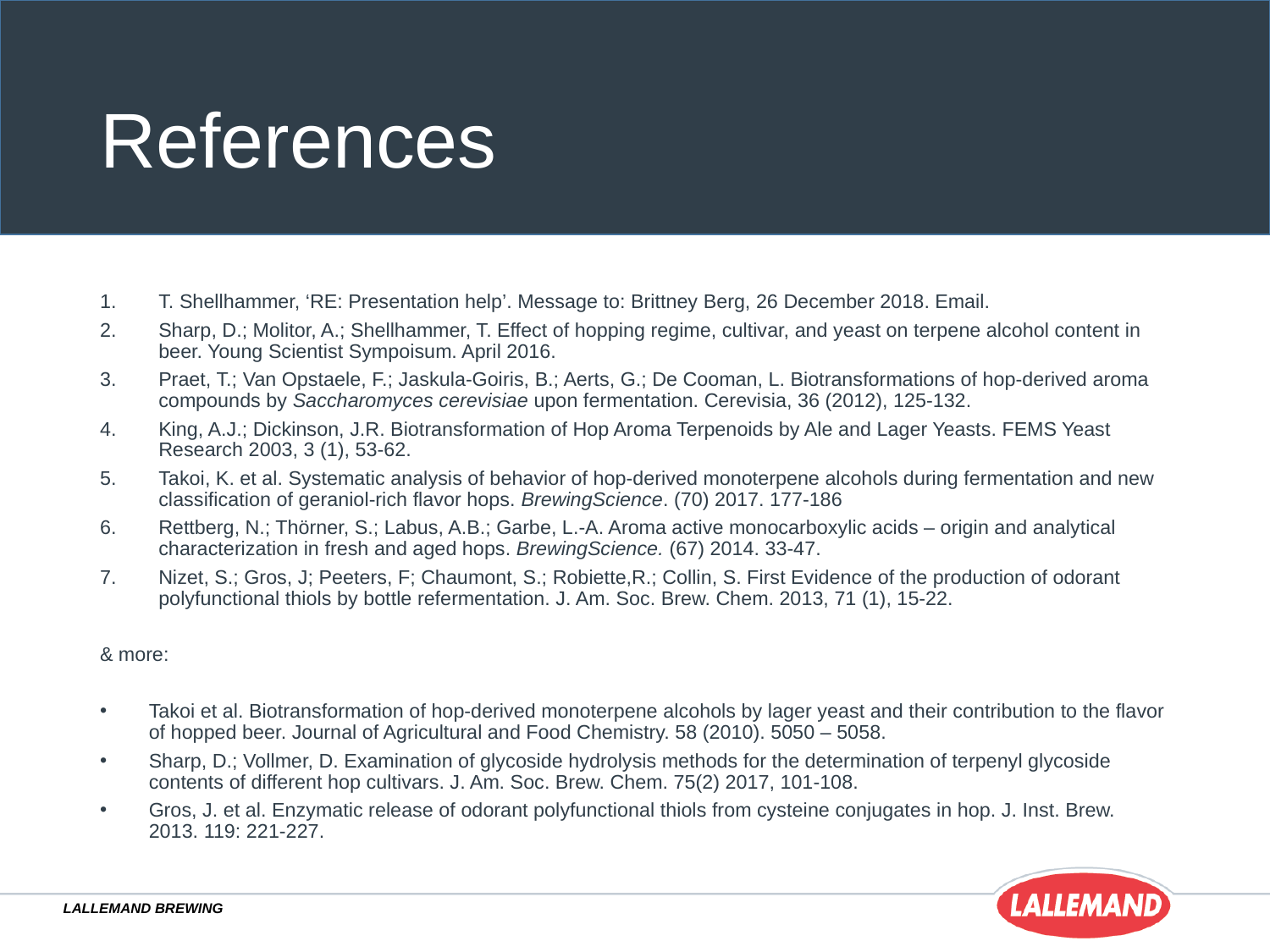

# References
T. Shellhammer, ‘RE: Presentation help’. Message to: Brittney Berg, 26 December 2018. Email.
Sharp, D.; Molitor, A.; Shellhammer, T. Effect of hopping regime, cultivar, and yeast on terpene alcohol content in beer. Young Scientist Sympoisum. April 2016.
Praet, T.; Van Opstaele, F.; Jaskula-Goiris, B.; Aerts, G.; De Cooman, L. Biotransformations of hop-derived aroma compounds by Saccharomyces cerevisiae upon fermentation. Cerevisia, 36 (2012), 125-132.
King, A.J.; Dickinson, J.R. Biotransformation of Hop Aroma Terpenoids by Ale and Lager Yeasts. FEMS Yeast Research 2003, 3 (1), 53-62.
Takoi, K. et al. Systematic analysis of behavior of hop-derived monoterpene alcohols during fermentation and new classification of geraniol-rich flavor hops. BrewingScience. (70) 2017. 177-186
Rettberg, N.; Thörner, S.; Labus, A.B.; Garbe, L.-A. Aroma active monocarboxylic acids – origin and analytical characterization in fresh and aged hops. BrewingScience. (67) 2014. 33-47.
Nizet, S.; Gros, J; Peeters, F; Chaumont, S.; Robiette,R.; Collin, S. First Evidence of the production of odorant polyfunctional thiols by bottle refermentation. J. Am. Soc. Brew. Chem. 2013, 71 (1), 15-22.

& more:

Takoi et al. Biotransformation of hop-derived monoterpene alcohols by lager yeast and their contribution to the flavor of hopped beer. Journal of Agricultural and Food Chemistry. 58 (2010). 5050 – 5058.
Sharp, D.; Vollmer, D. Examination of glycoside hydrolysis methods for the determination of terpenyl glycoside contents of different hop cultivars. J. Am. Soc. Brew. Chem. 75(2) 2017, 101-108.
Gros, J. et al. Enzymatic release of odorant polyfunctional thiols from cysteine conjugates in hop. J. Inst. Brew. 2013. 119: 221-227.